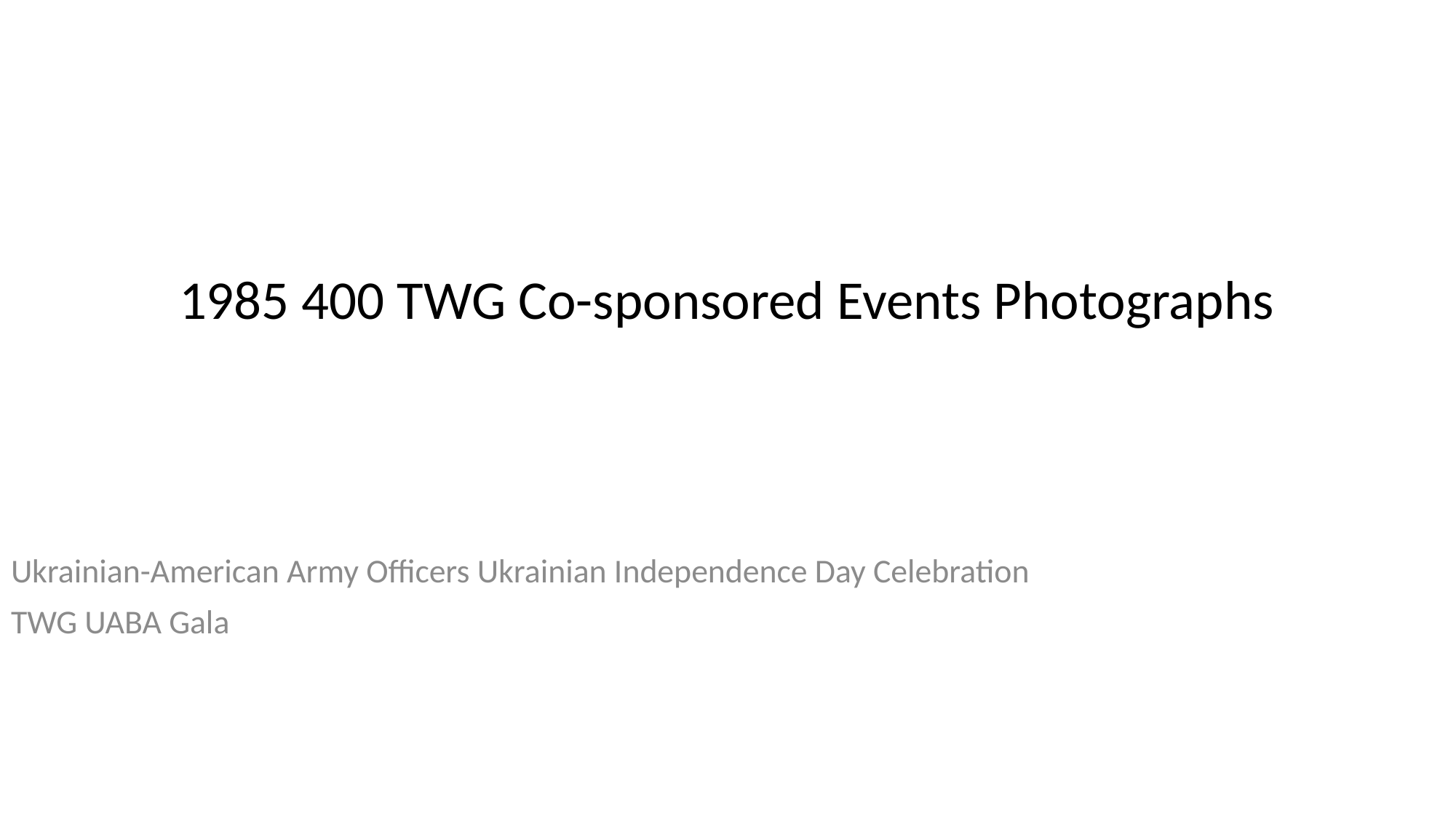

# 1985 400 TWG Co-sponsored Events Photographs
Ukrainian-American Army Officers Ukrainian Independence Day Celebration
TWG UABA Gala